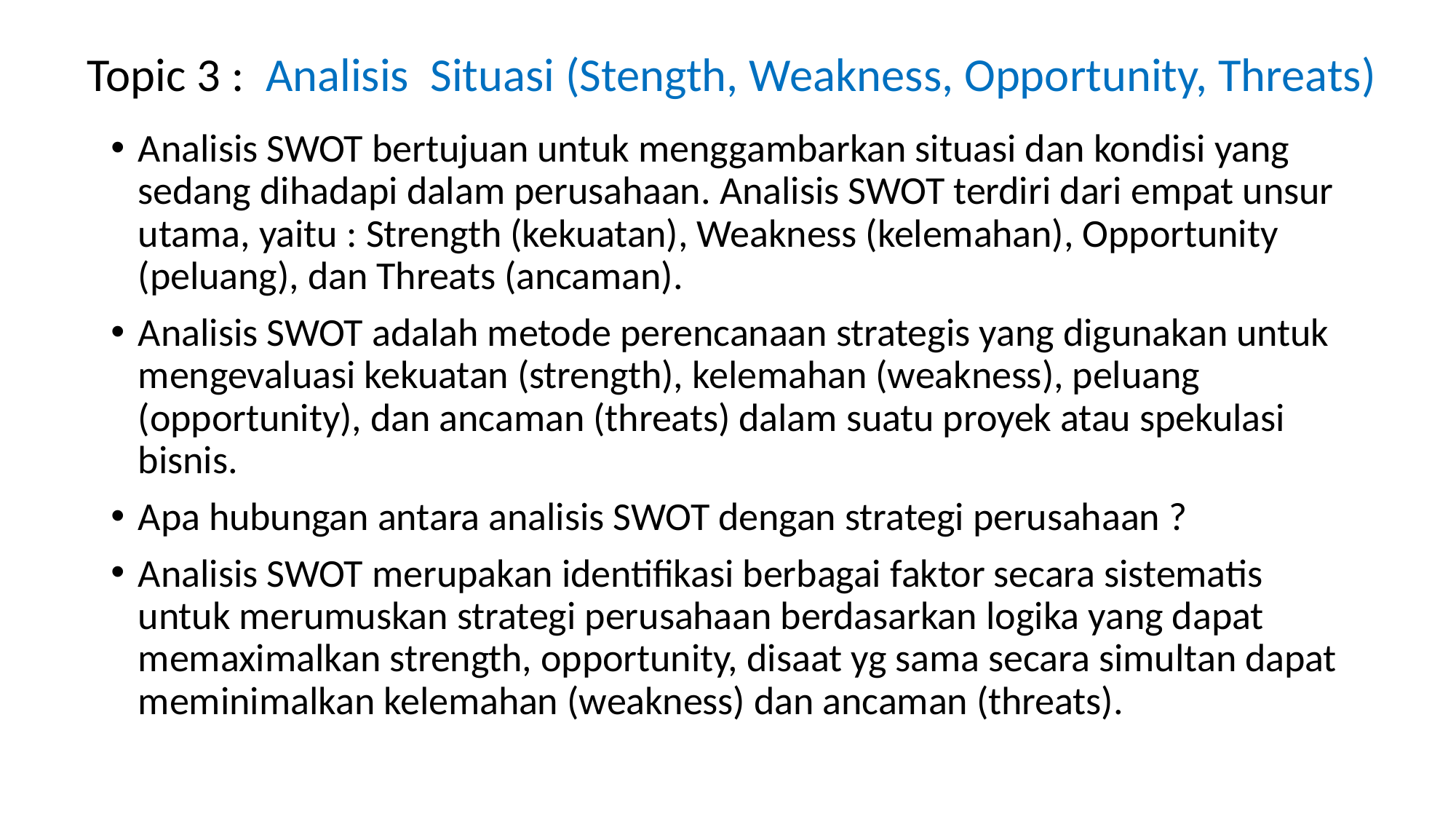

# Topic 3 :  Analisis  Situasi (Stength, Weakness, Opportunity, Threats)
Analisis SWOT bertujuan untuk menggambarkan situasi dan kondisi yang sedang dihadapi dalam perusahaan. Analisis SWOT terdiri dari empat unsur utama, yaitu : Strength (kekuatan), Weakness (kelemahan), Opportunity (peluang), dan Threats (ancaman).
Analisis SWOT adalah metode perencanaan strategis yang digunakan untuk mengevaluasi kekuatan (strength), kelemahan (weakness), peluang (opportunity), dan ancaman (threats) dalam suatu proyek atau spekulasi bisnis.
Apa hubungan antara analisis SWOT dengan strategi perusahaan ?
Analisis SWOT merupakan identifikasi berbagai faktor secara sistematis untuk merumuskan strategi perusahaan berdasarkan logika yang dapat memaximalkan strength, opportunity, disaat yg sama secara simultan dapat meminimalkan kelemahan (weakness) dan ancaman (threats).